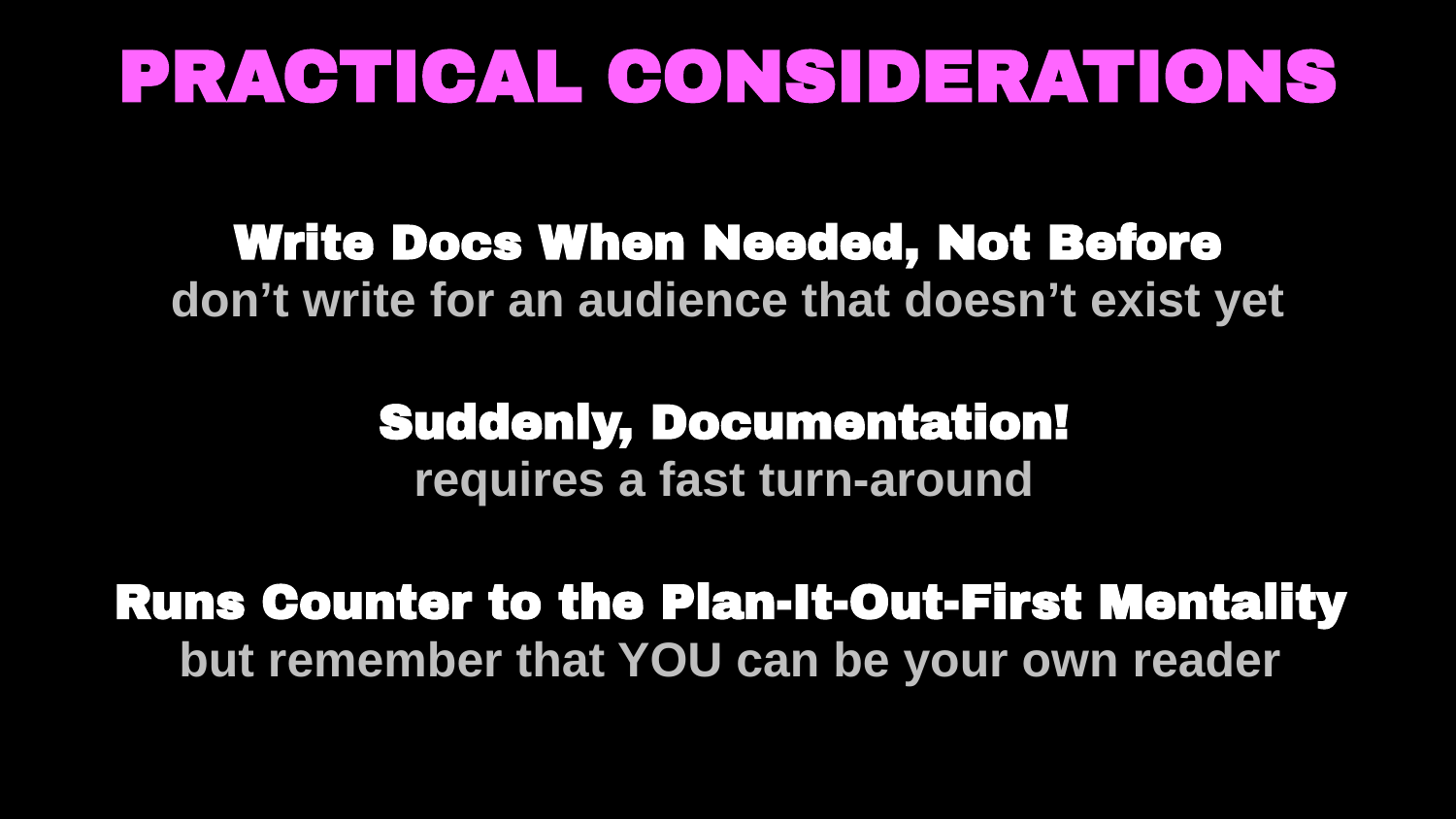

PRACTICAL CONSIDERATIONS
Write Docs When Needed, Not Before
don’t write for an audience that doesn’t exist yet
Suddenly, Documentation!
requires a fast turn-around
Runs Counter to the Plan-It-Out-First Mentality
but remember that YOU can be your own reader